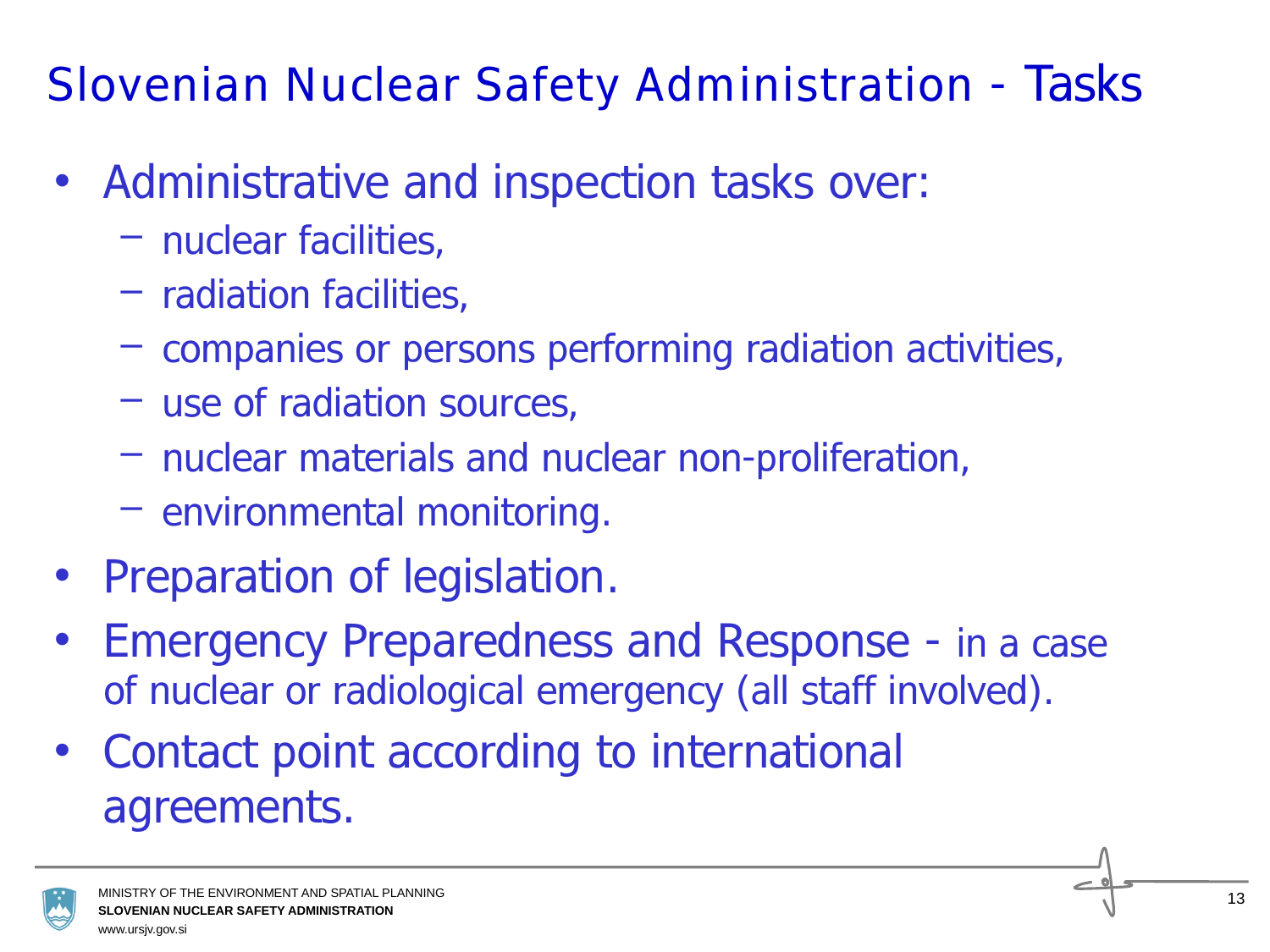

# Slovenian Nuclear Safety Administration - Tasks
Administrative and inspection tasks over:
nuclear facilities,
radiation facilities,
companies or persons performing radiation activities,
use of radiation sources,
nuclear materials and nuclear non-proliferation,
environmental monitoring.
Preparation of legislation.
Emergency Preparedness and Response - in a case of nuclear or radiological emergency (all staff involved).
Contact point according to international agreements.

13